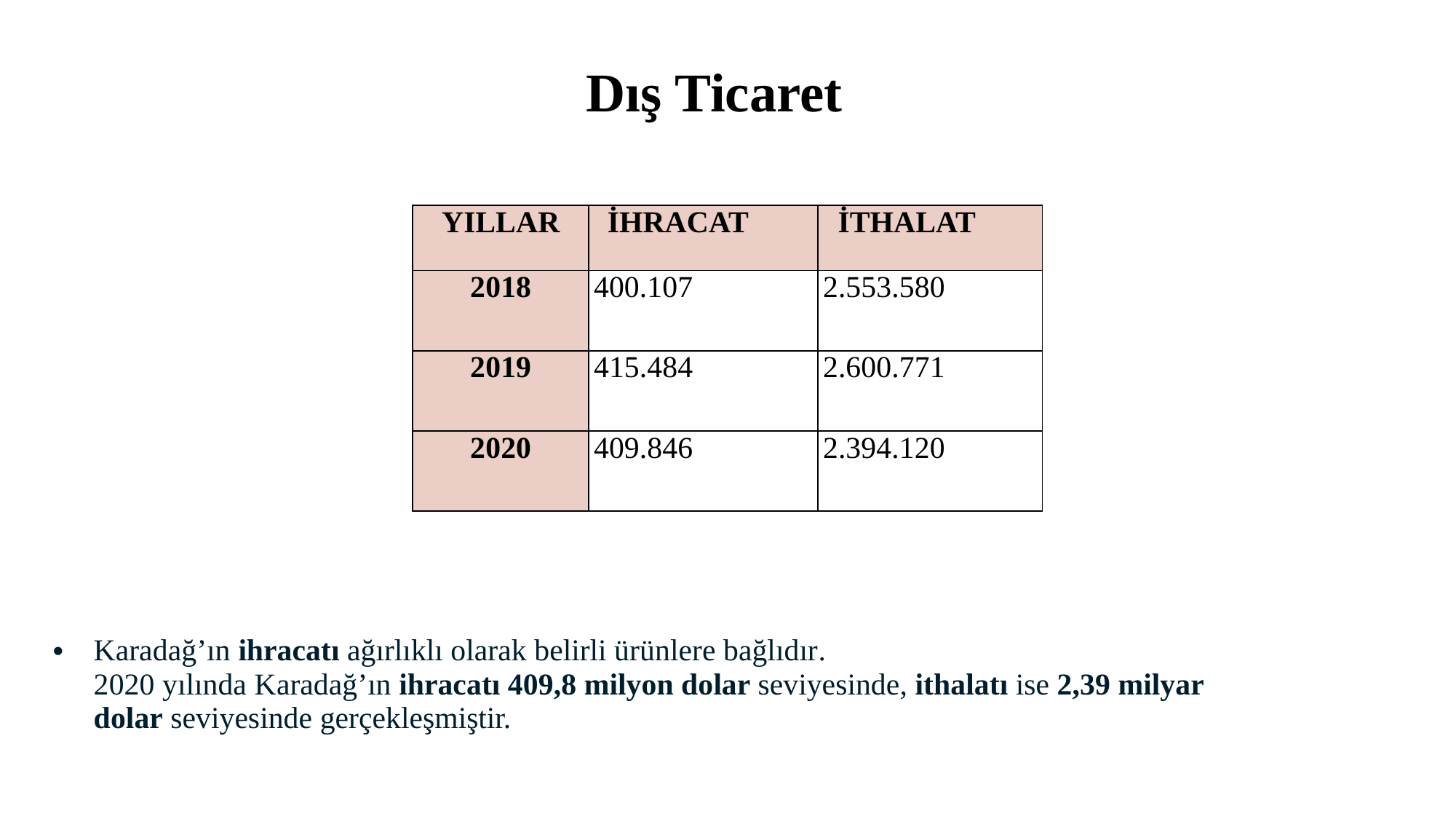

Dış Ticaret
| YILLAR | İHRACAT | İTHALAT |
| --- | --- | --- |
| 2018 | 400.107 | 2.553.580 |
| 2019 | 415.484 | 2.600.771 |
| 2020 | 409.846 | 2.394.120 |
# Karadağ’ın ihracatı ağırlıklı olarak belirli ürünlere bağlıdır. 2020 yılında Karadağ’ın ihracatı 409,8 milyon dolar seviyesinde, ithalatı ise 2,39 milyar dolar seviyesinde gerçekleşmiştir.